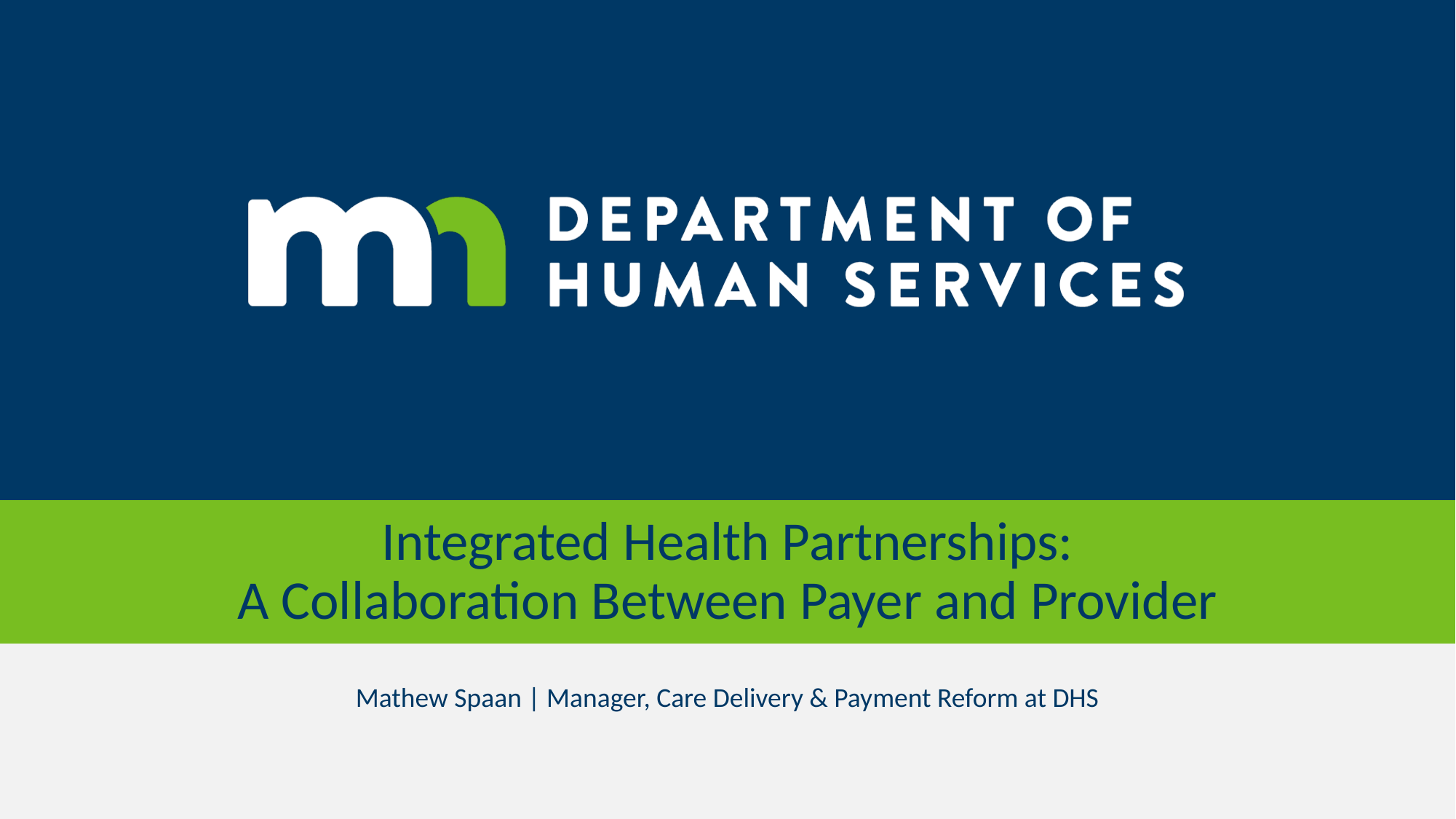

# Integrated Health Partnerships: A Collaboration Between Payer and Provider
Mathew Spaan | Manager, Care Delivery & Payment Reform at DHS